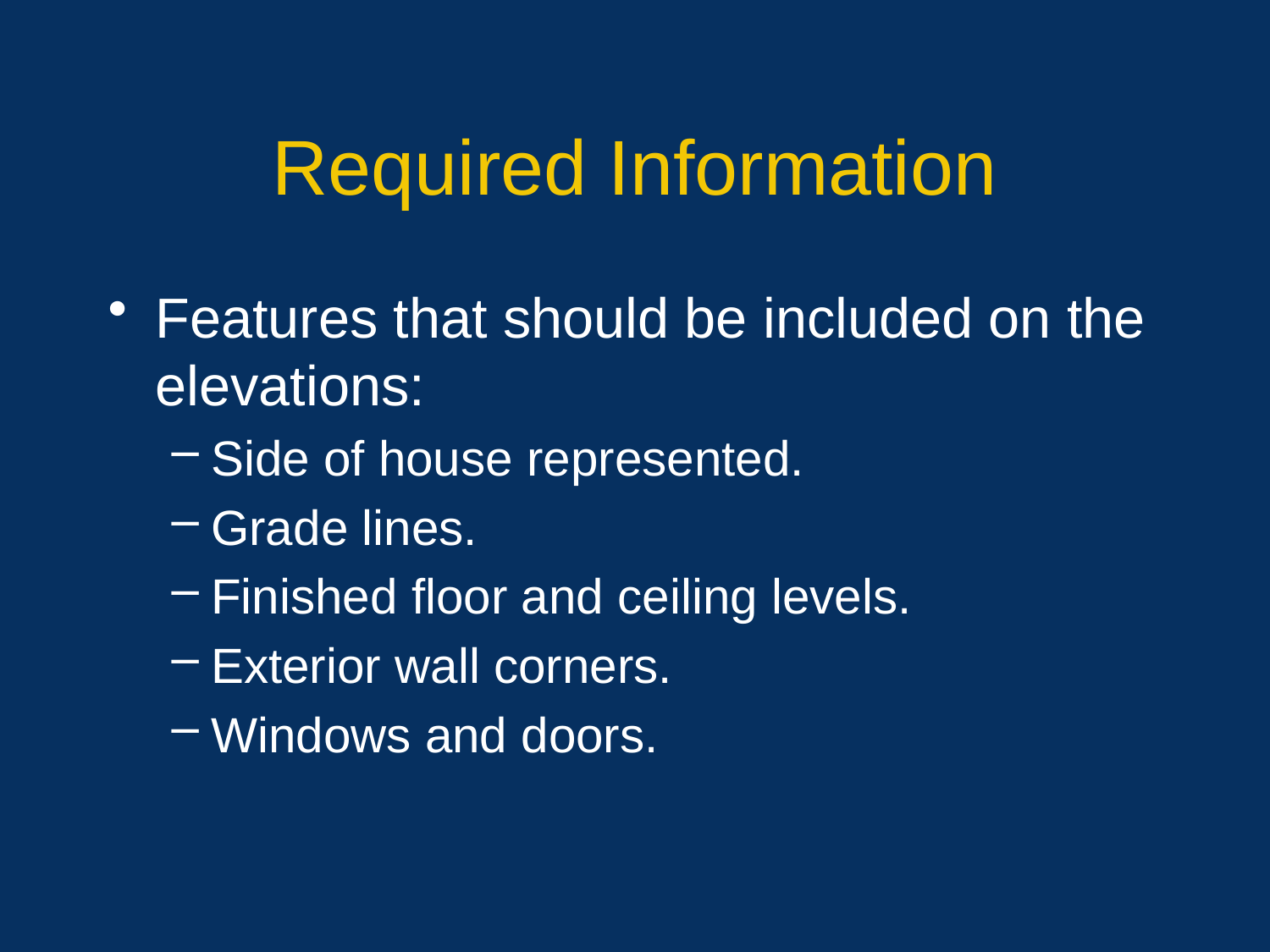

# Required Information
Features that should be included on the elevations:
Side of house represented.
Grade lines.
Finished floor and ceiling levels.
Exterior wall corners.
Windows and doors.
6